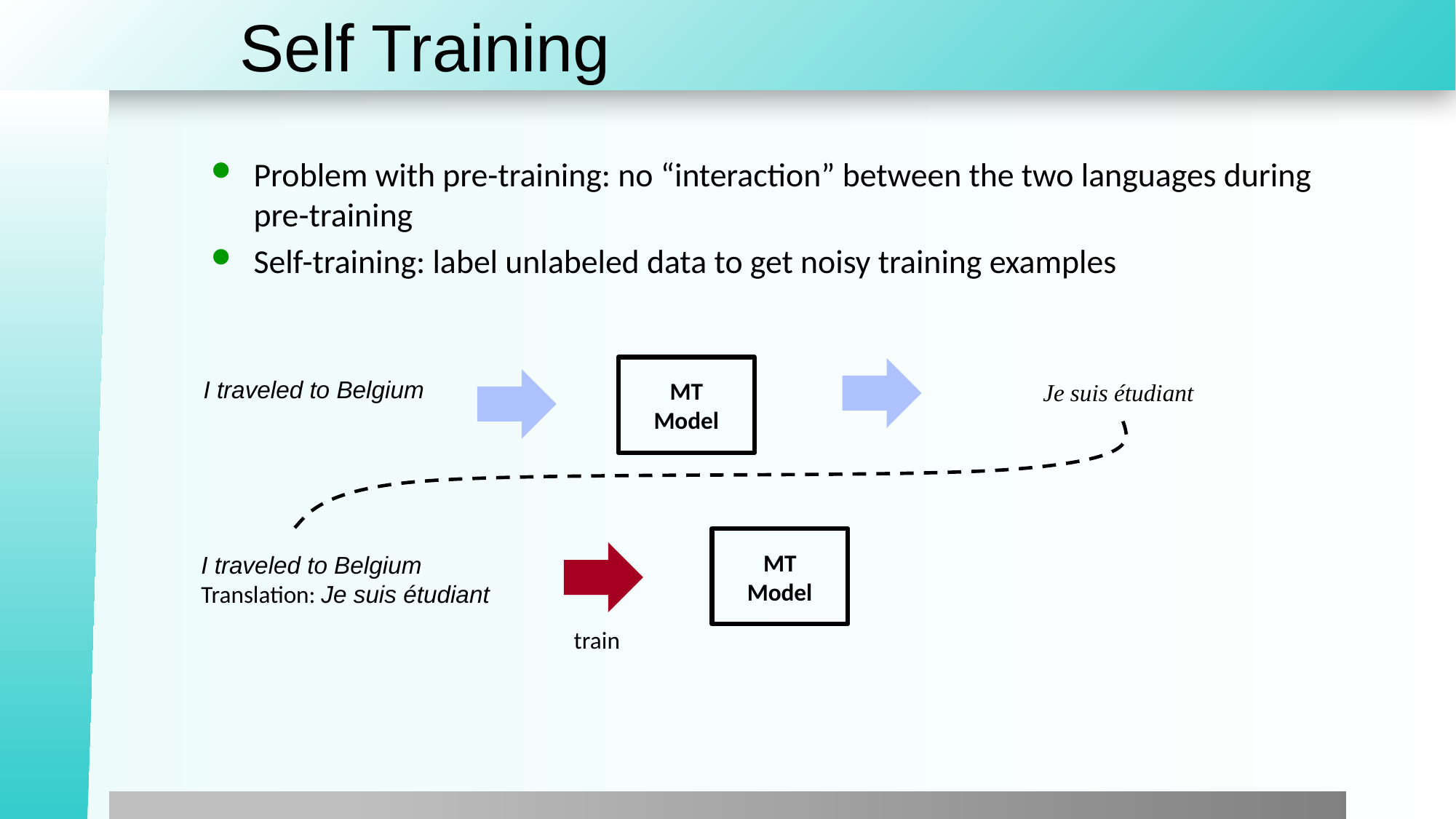

# Self Training
Problem with pre-training: no “interaction” between the two languages during pre-training
Self-training: label unlabeled data to get noisy training examples
MT
Model

I traveled to Belgium

Je suis étudiant

MT
Model

I traveled to Belgium
Translation: Je suis étudiant
train